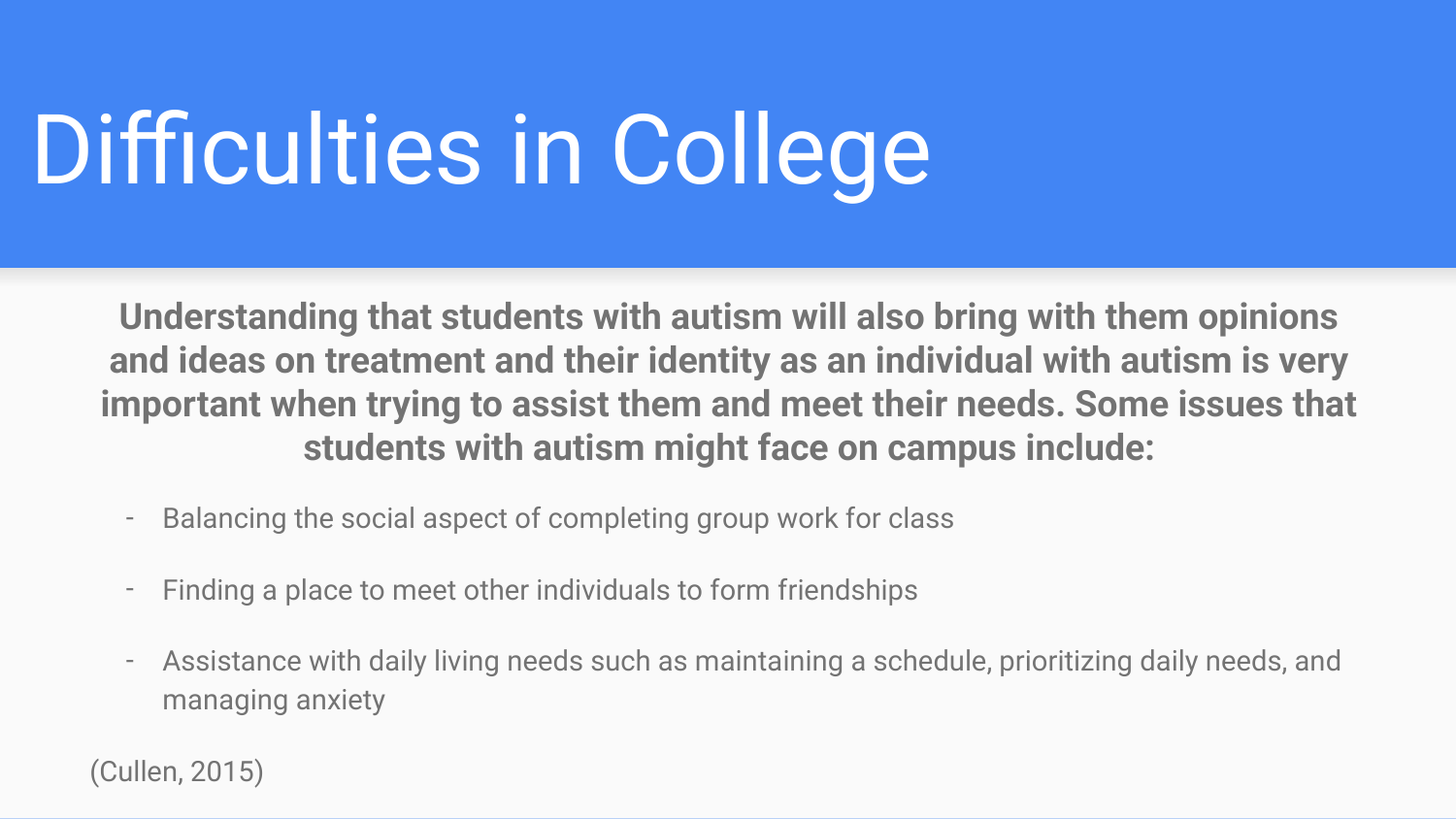

# Difficulties in College
Understanding that students with autism will also bring with them opinions and ideas on treatment and their identity as an individual with autism is very important when trying to assist them and meet their needs. Some issues that students with autism might face on campus include:
Balancing the social aspect of completing group work for class
Finding a place to meet other individuals to form friendships
Assistance with daily living needs such as maintaining a schedule, prioritizing daily needs, and managing anxiety
(Cullen, 2015)